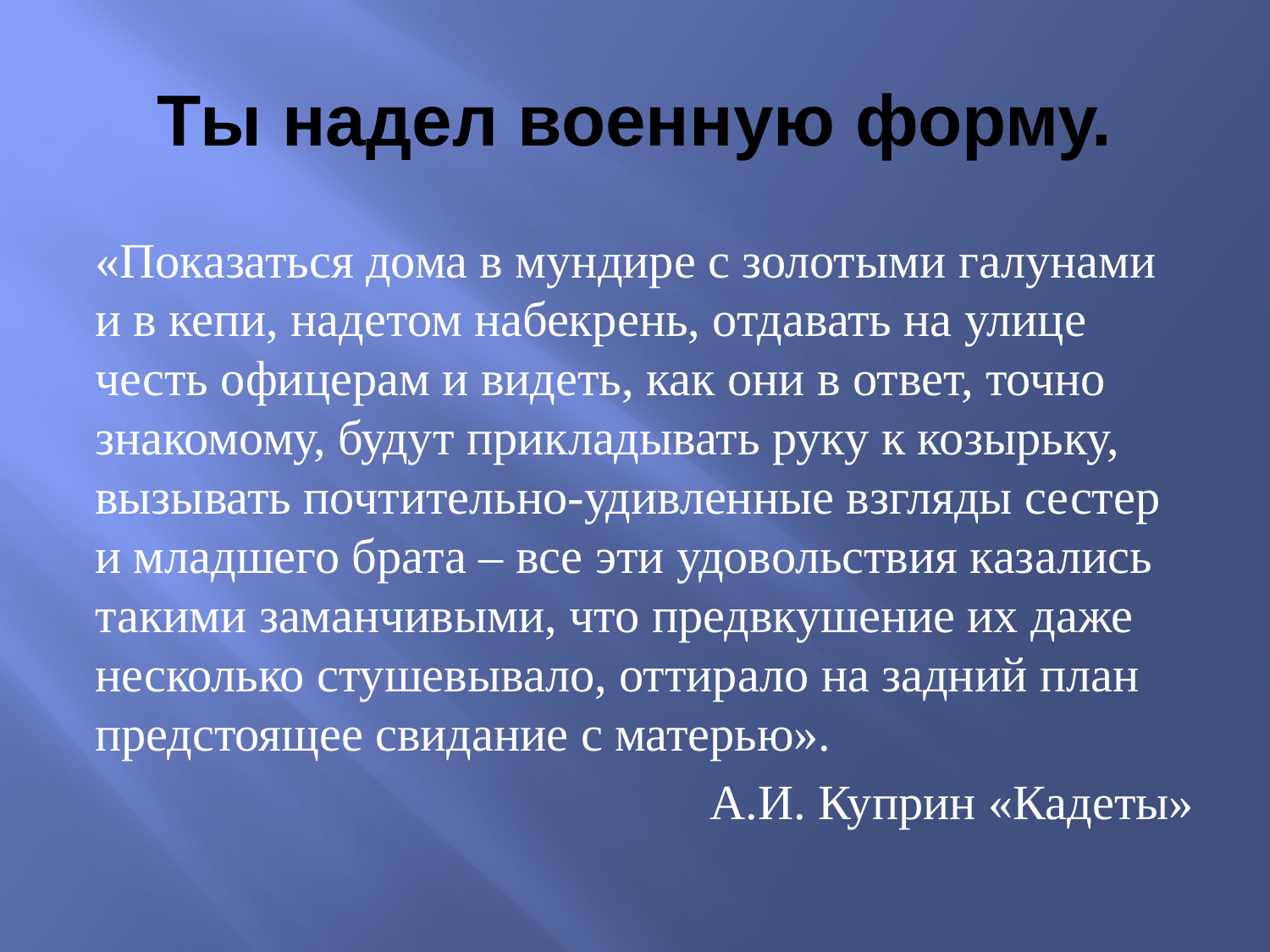

# Ты надел военную форму.
«Показаться дома в мундире с золотыми галунами и в кепи, надетом набекрень, отдавать на улице честь офицерам и видеть, как они в ответ, точно знакомому, будут прикладывать руку к козырьку, вызывать почтительно-удивленные взгляды сестер и младшего брата – все эти удовольствия казались такими заманчивыми, что предвкушение их даже несколько стушевывало, оттирало на задний план предстоящее свидание с матерью».
А.И. Куприн «Кадеты»